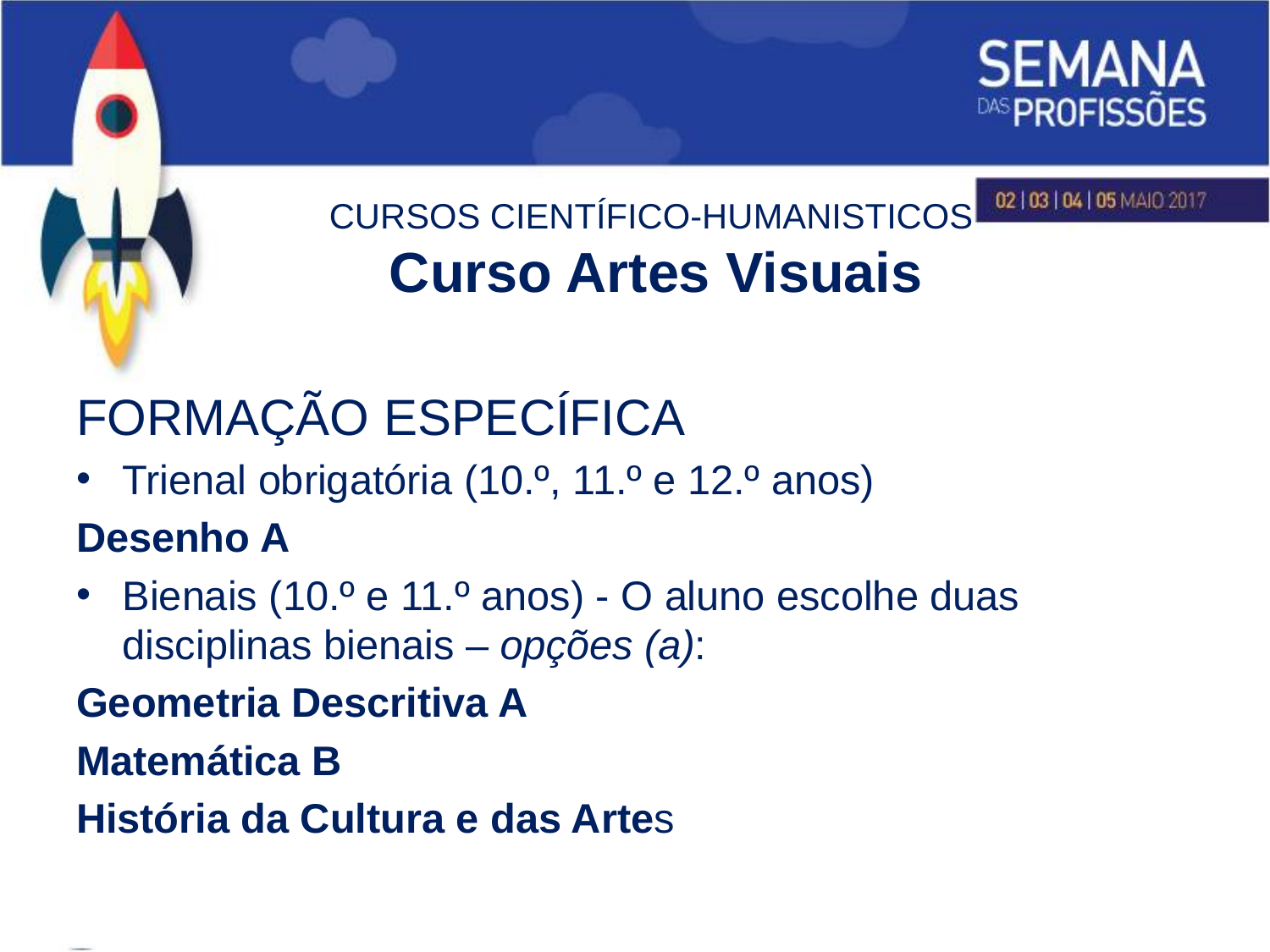

# CURSOS CIENTÍFICO-HUMANISTICOS Curso Artes Visuais

FORMAÇÃO ESPECÍFICA
Trienal obrigatória (10.º, 11.º e 12.º anos)
Desenho A
Bienais (10.º e 11.º anos) - O aluno escolhe duas disciplinas bienais – opções (a):
Geometria Descritiva A
Matemática B
História da Cultura e das Artes